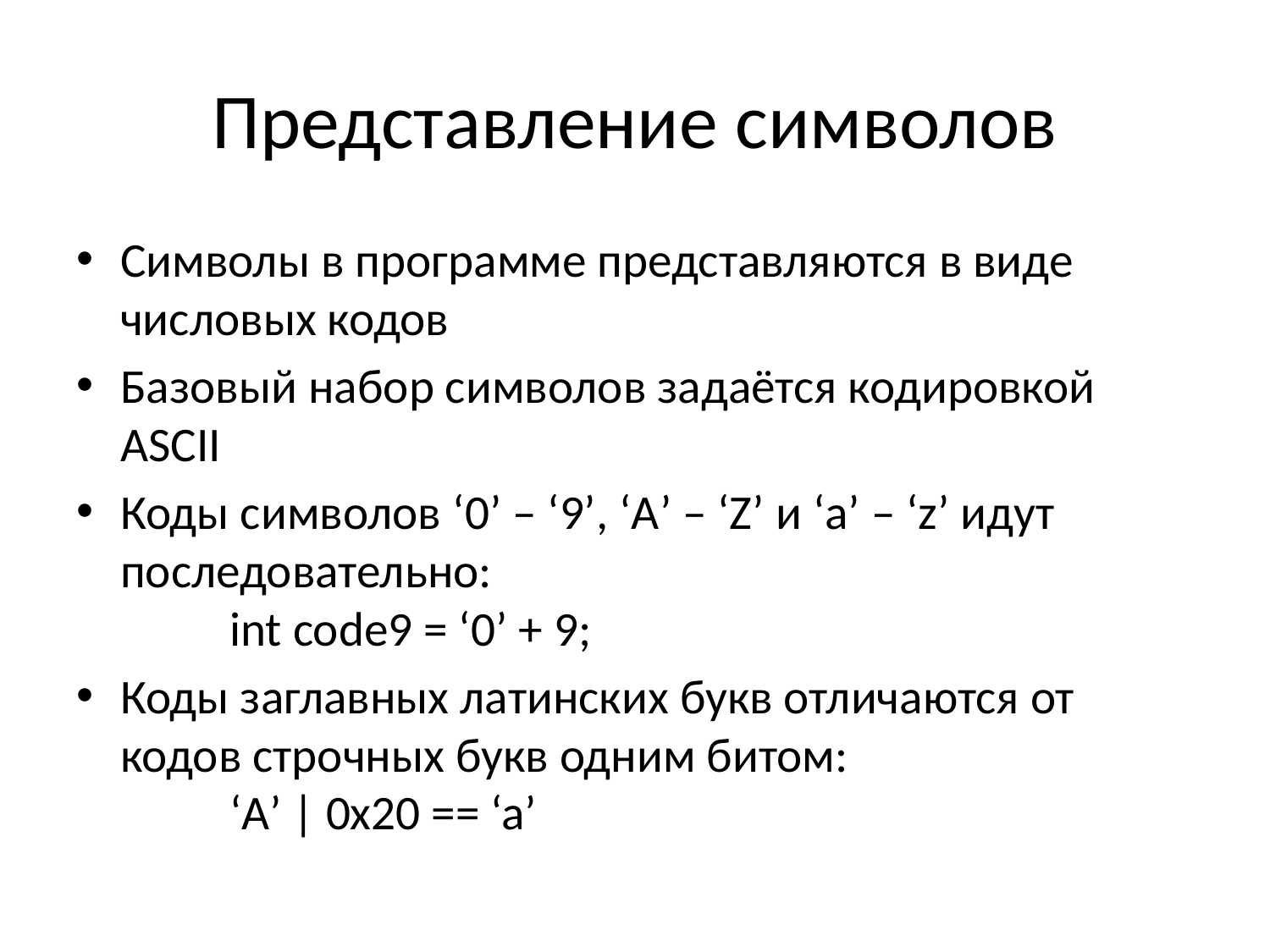

# Представление символов
Символы в программе представляются в виде числовых кодов
Базовый набор символов задаётся кодировкой ASCII
Коды символов ‘0’ – ‘9’, ‘A’ – ‘Z’ и ‘a’ – ‘z’ идут последовательно:
	int code9 = ‘0’ + 9;
Коды заглавных латинских букв отличаются от кодов строчных букв одним битом:
	‘A’ | 0x20 == ‘a’